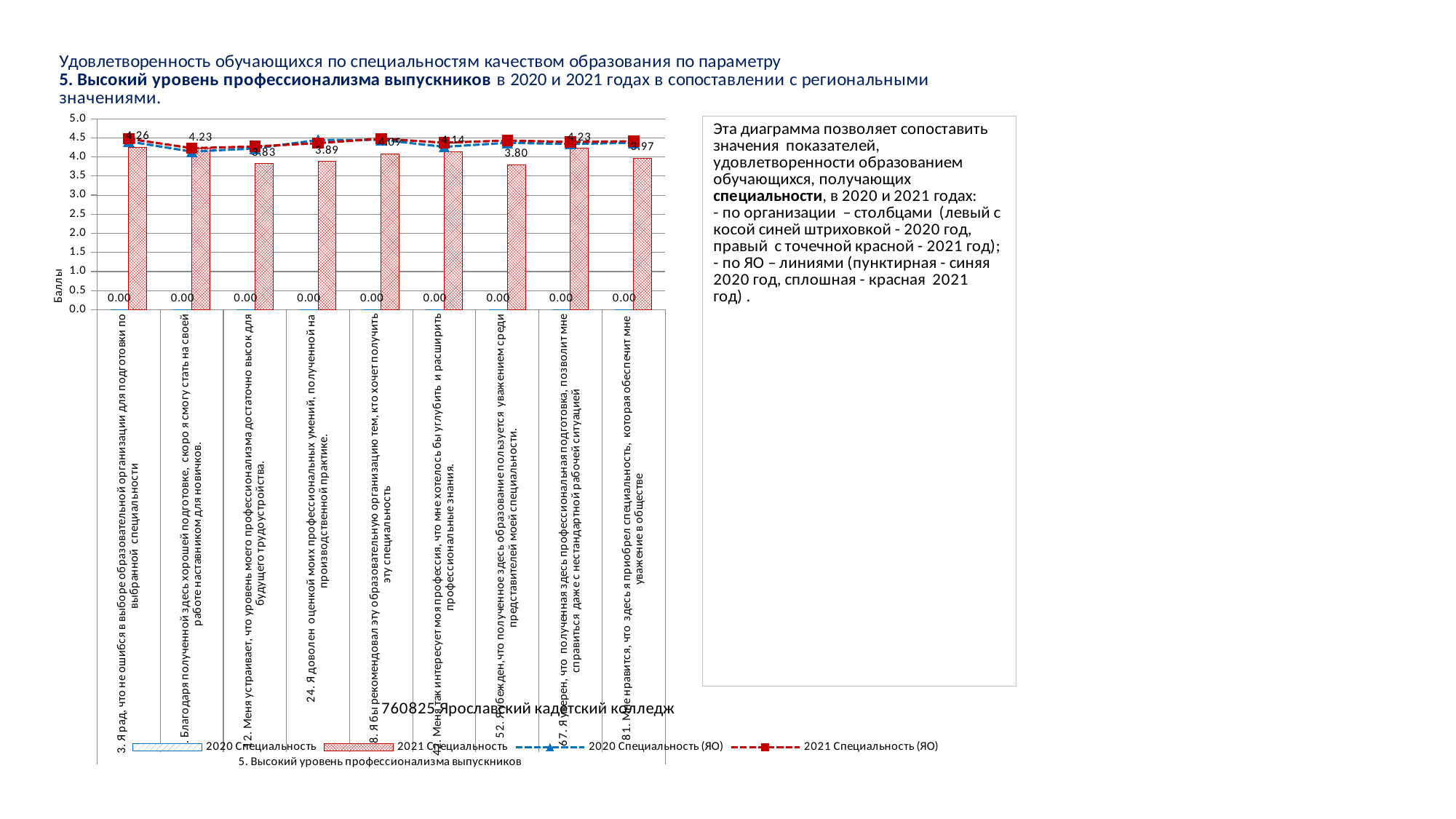

### Chart

| Category | 2020 Специальность | 2021 Специальность | 2020 Специальность (ЯО) | 2021 Специальность (ЯО) |
|---|---|---|---|---|
| 3. Я рад, что не ошибся в выборе образовательной организации для подготовки по выбранной  специальности | 0.0 | 4.257142857142857 | 4.405757984705353 | 4.47462949007787 |
| 7. Благодаря полученной здесь хорошей подготовке,  скоро я смогу стать на своей работе наставником для новичков. | 0.0 | 4.228571428571429 | 4.138101664417454 | 4.228208992715398 |
| 12. Меня устраивает, что уровень моего профессионализма достаточно высок для будущего трудоустройства. | 0.0 | 3.8285714285714287 | 4.221772379667117 | 4.273172569706104 |
| 24. Я доволен  оценкой моих профессиональных умений, полученной на производственной практике.  | 0.0 | 3.8857142857142857 | 4.443094916779128 | 4.359708615925647 |
| 38. Я бы рекомендовал эту образовательную организацию тем, кто хочет получить эту специальность | 0.0 | 4.085714285714285 | 4.447593342330184 | 4.4775182115046475 |
| 42. Меня так интересует моя профессия, что мне хотелось бы углубить  и расширить профессиональные знания. | 0.0 | 4.142857142857143 | 4.262708052181736 | 4.3711379050489825 |
| 52. Я убежден,что полученное здесь образование пользуется  уважением среди представителей моей специальности. | 0.0 | 3.8 | 4.36932073774179 | 4.430168299422256 |
| 67. Я уверен, что  полученная здесь профессиональная подготовка, позволит мне справиться  даже с нестандартной рабочей ситуацией | 0.0 | 4.228571428571429 | 4.33783175888439 | 4.389223813112284 |
| 81. Мне нравится, что  здесь я приобрел специальность,  которая обеспечит мне  уважение в обществе | 0.0 | 3.9714285714285715 | 4.3706702654071075 | 4.41057523235368 |